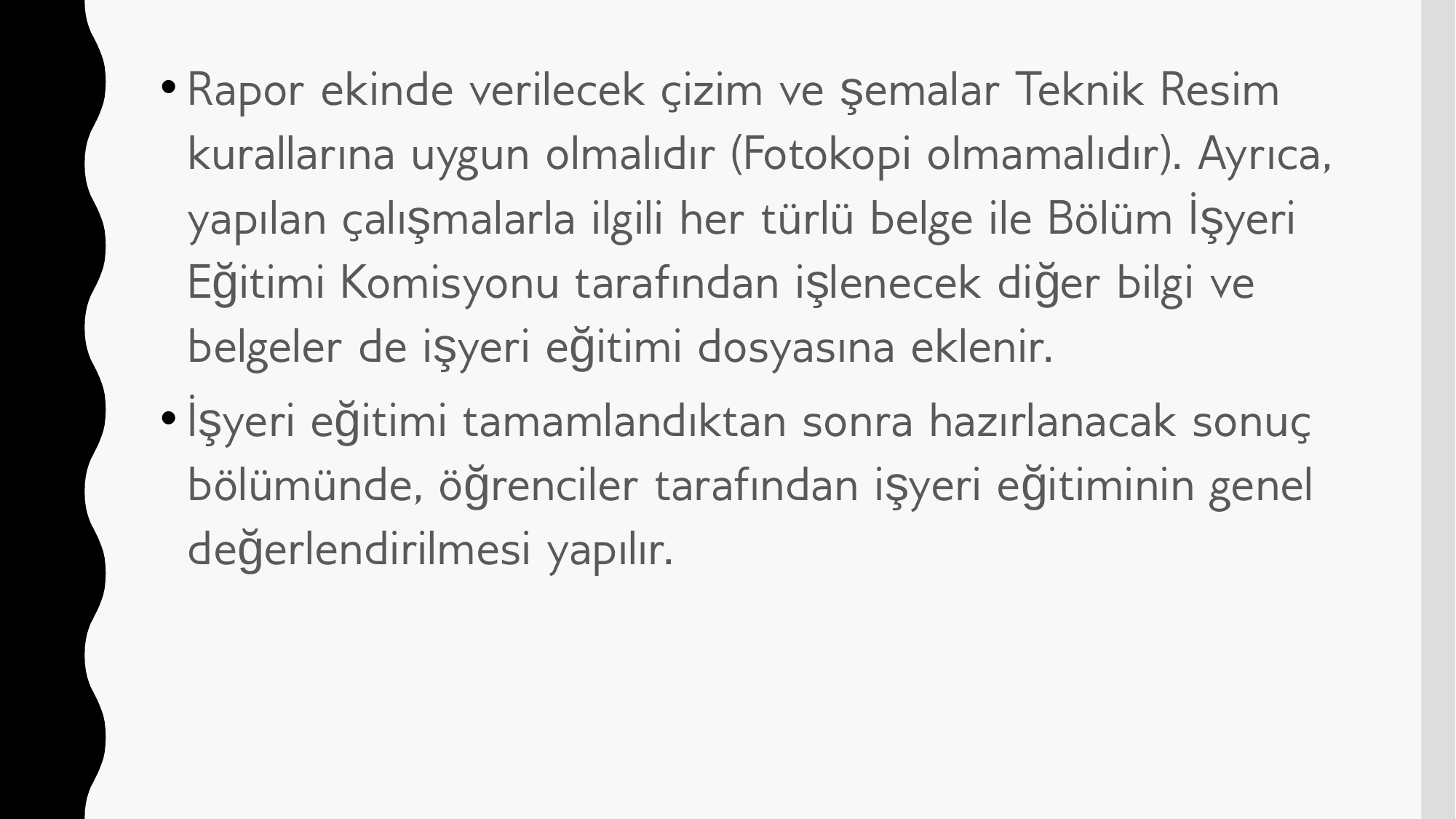

Rapor ekinde verilecek çizim ve şemalar Teknik Resim kurallarına uygun olmalıdır (Fotokopi olmamalıdır). Ayrıca, yapılan çalışmalarla ilgili her türlü belge ile Bölüm İşyeri Eğitimi Komisyonu tarafından işlenecek diğer bilgi ve belgeler de işyeri eğitimi dosyasına eklenir.
İşyeri eğitimi tamamlandıktan sonra hazırlanacak sonuç bölümünde, öğrenciler tarafından işyeri eğitiminin genel değerlendirilmesi yapılır.